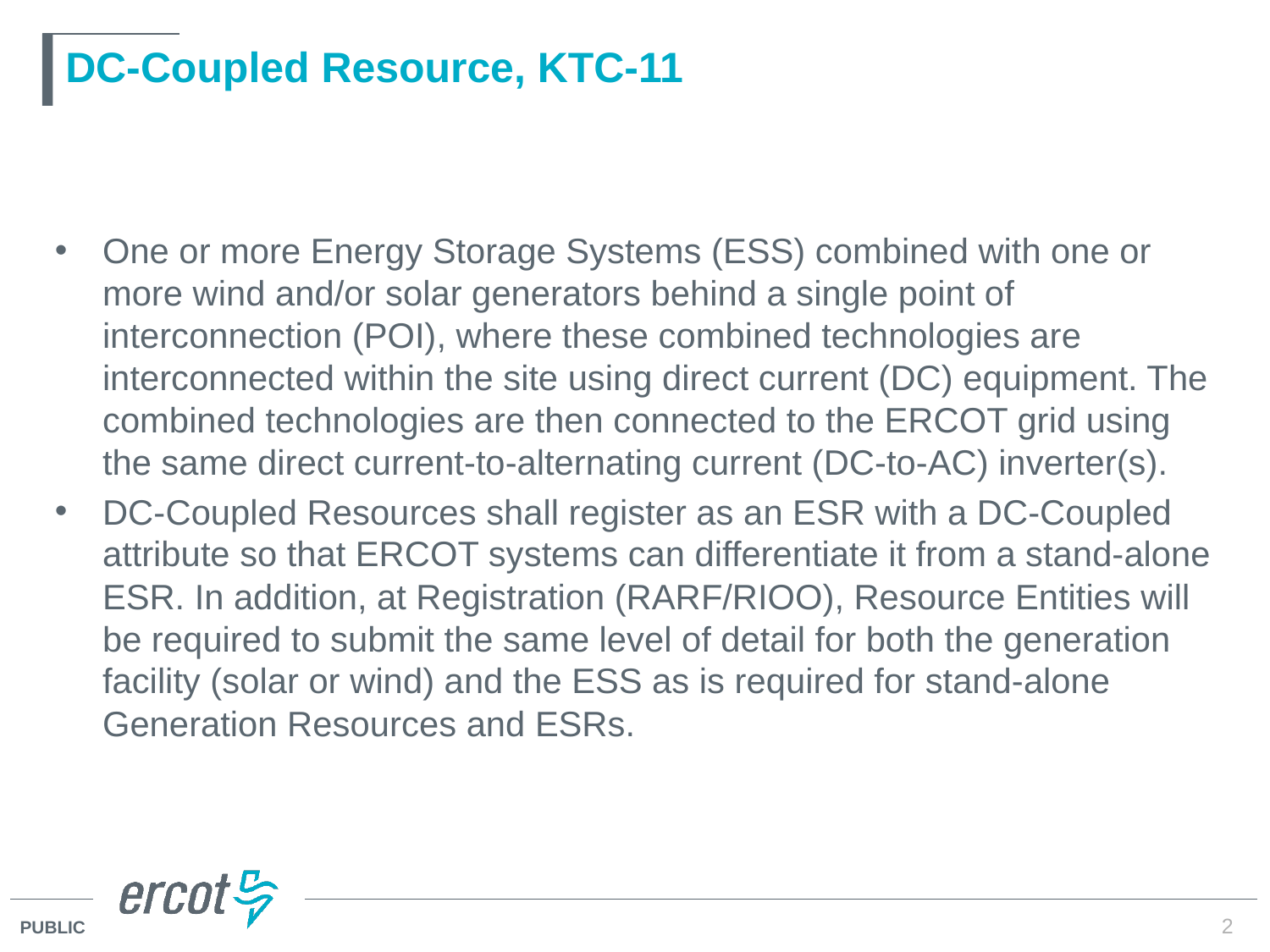

# DC-Coupled Resource, KTC-11
One or more Energy Storage Systems (ESS) combined with one or more wind and/or solar generators behind a single point of interconnection (POI), where these combined technologies are interconnected within the site using direct current (DC) equipment. The combined technologies are then connected to the ERCOT grid using the same direct current-to-alternating current (DC-to-AC) inverter(s).
DC-Coupled Resources shall register as an ESR with a DC-Coupled attribute so that ERCOT systems can differentiate it from a stand-alone ESR. In addition, at Registration (RARF/RIOO), Resource Entities will be required to submit the same level of detail for both the generation facility (solar or wind) and the ESS as is required for stand-alone Generation Resources and ESRs.

2